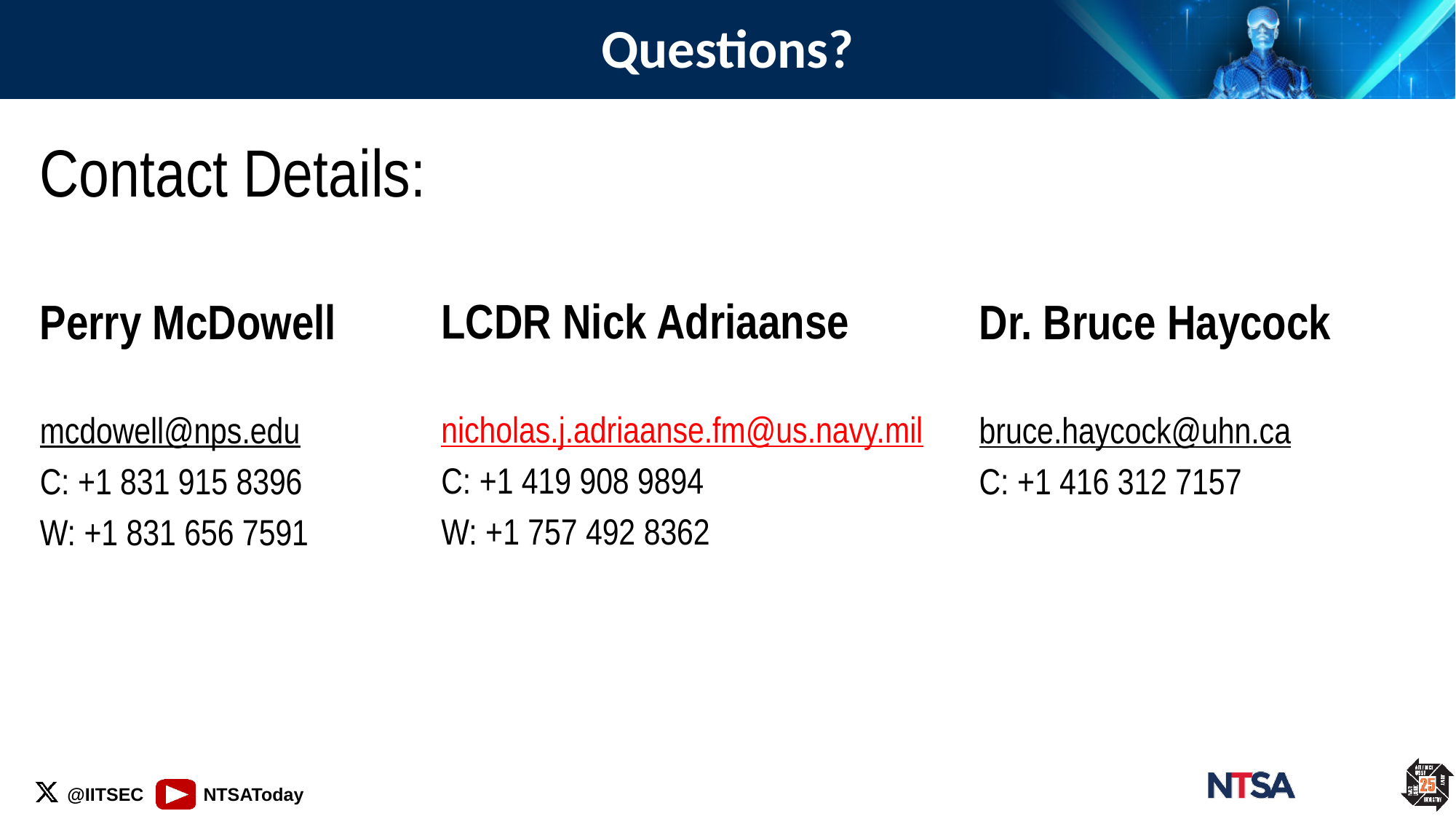

Questions?
Contact Details:

LCDR Nick Adriaanse

nicholas.j.adriaanse.fm@us.navy.mil
C: +1 419 908 9894
W: +1 757 492 8362
Perry McDowell

mcdowell@nps.edu
C: +1 831 915 8396
W: +1 831 656 7591
Dr. Bruce Haycock

bruce.haycock@uhn.ca
C: +1 416 312 7157